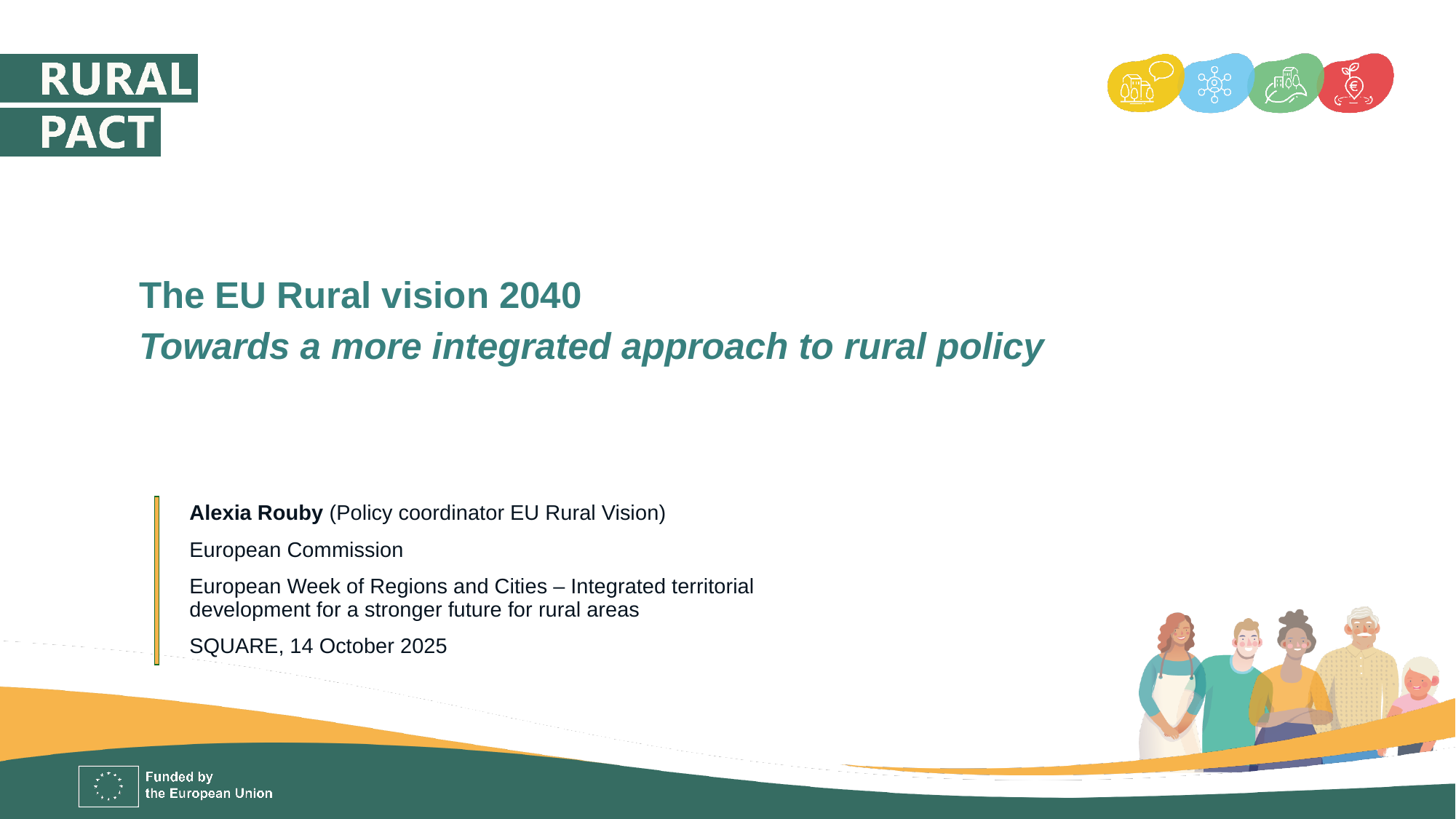

# The EU Rural vision 2040 Towards a more integrated approach to rural policy

Alexia Rouby (Policy coordinator EU Rural Vision)
European Commission
European Week of Regions and Cities – Integrated territorial development for a stronger future for rural areas
SQUARE, 14 October 2025